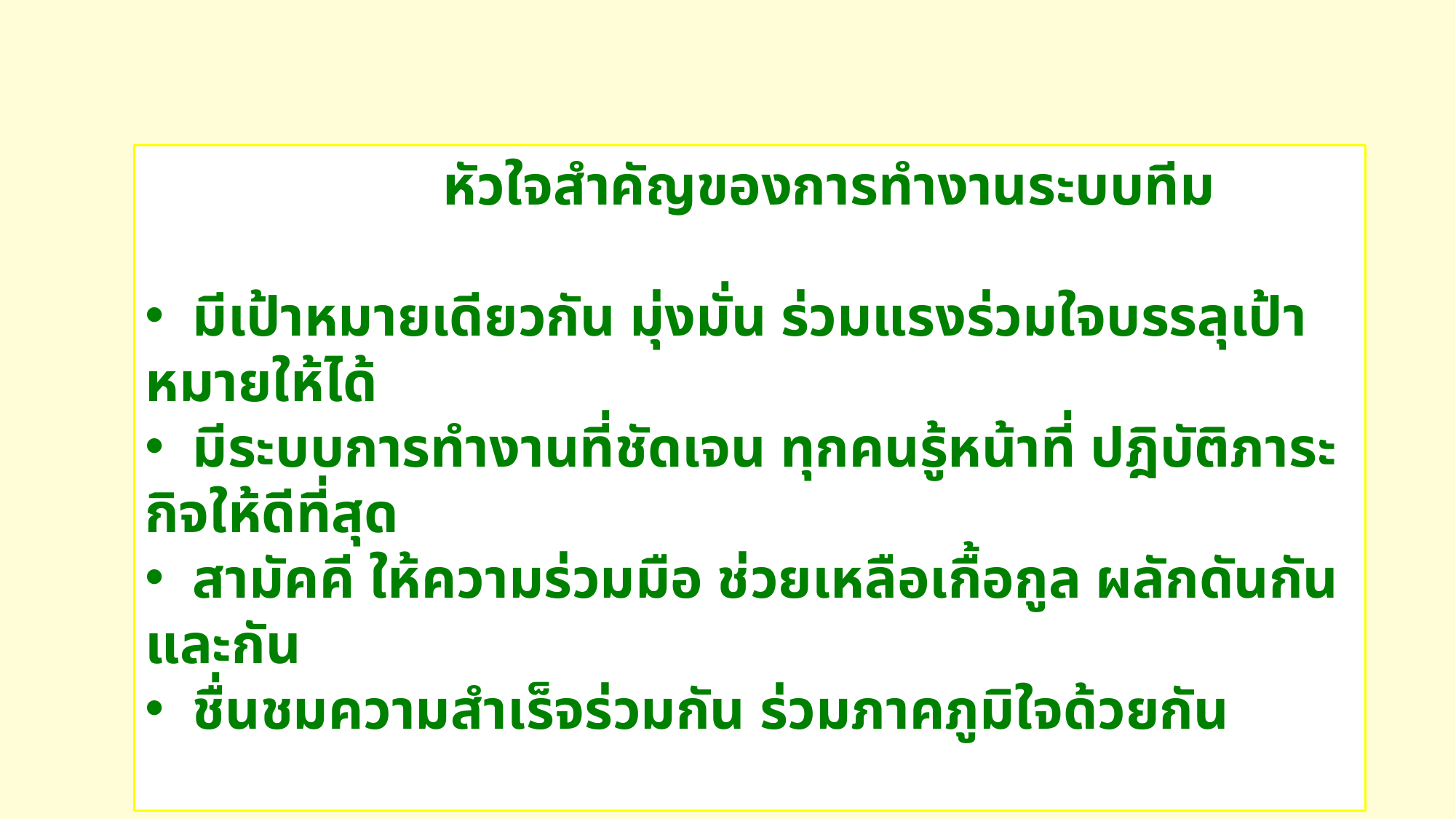

หัวใจสำคัญของการทำงานระบบทีม

  มีเป้าหมายเดียวกัน มุ่งมั่น ร่วมแรงร่วมใจบรรลุเป้าหมายให้ได้
  มีระบบการทำงานที่ชัดเจน ทุกคนรู้หน้าที่ ปฎิบัติภาระกิจให้ดีที่สุด
  สามัคคี ให้ความร่วมมือ ช่วยเหลือเกื้อกูล ผลักดันกันและกัน
  ชื่นชมความสำเร็จร่วมกัน ร่วมภาคภูมิใจด้วยกัน

กนกวรรณ   แก้วประเสริฐ